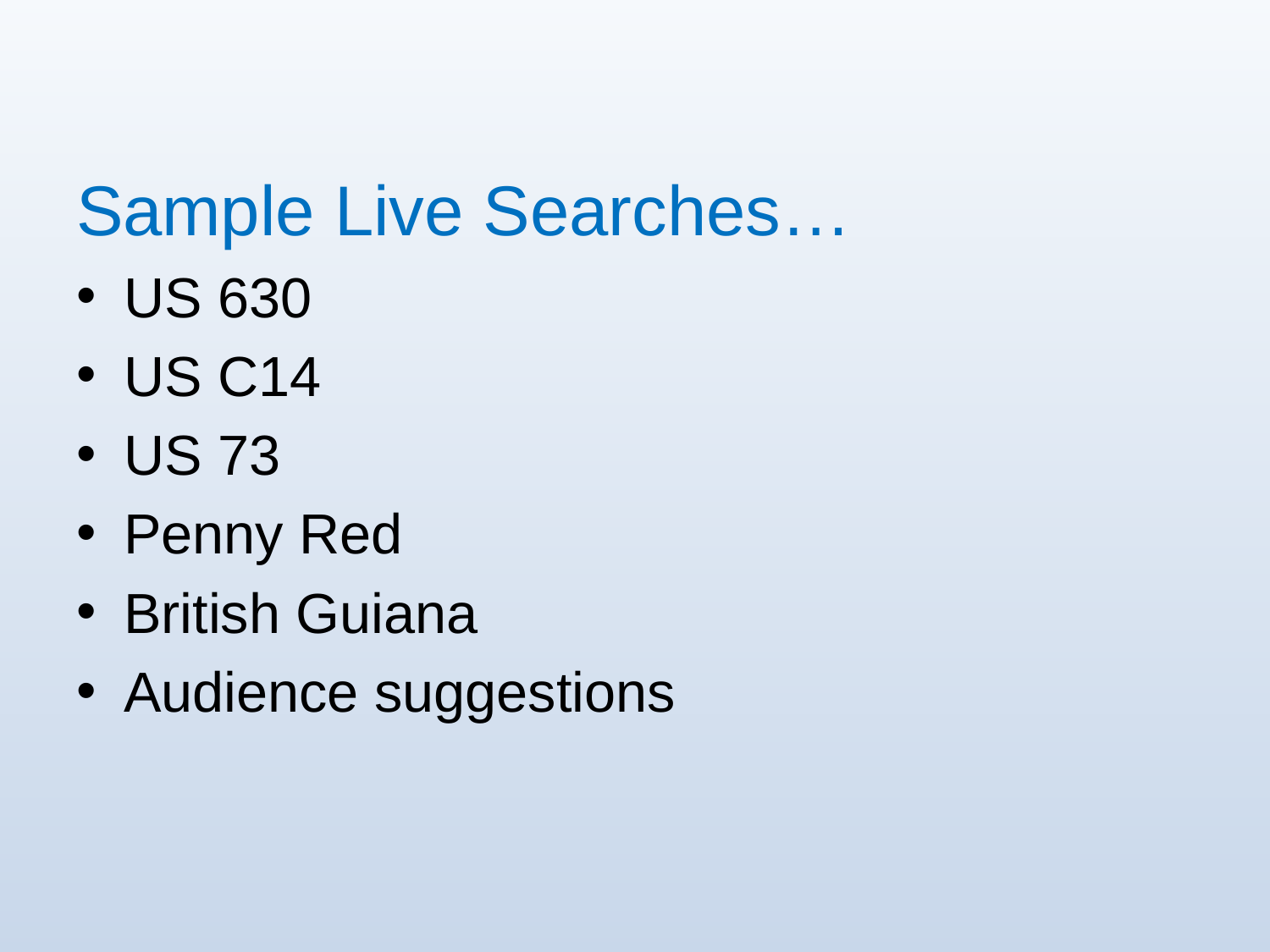

Sample Live Searches…
US 630
US C14
US 73
Penny Red
British Guiana
Audience suggestions